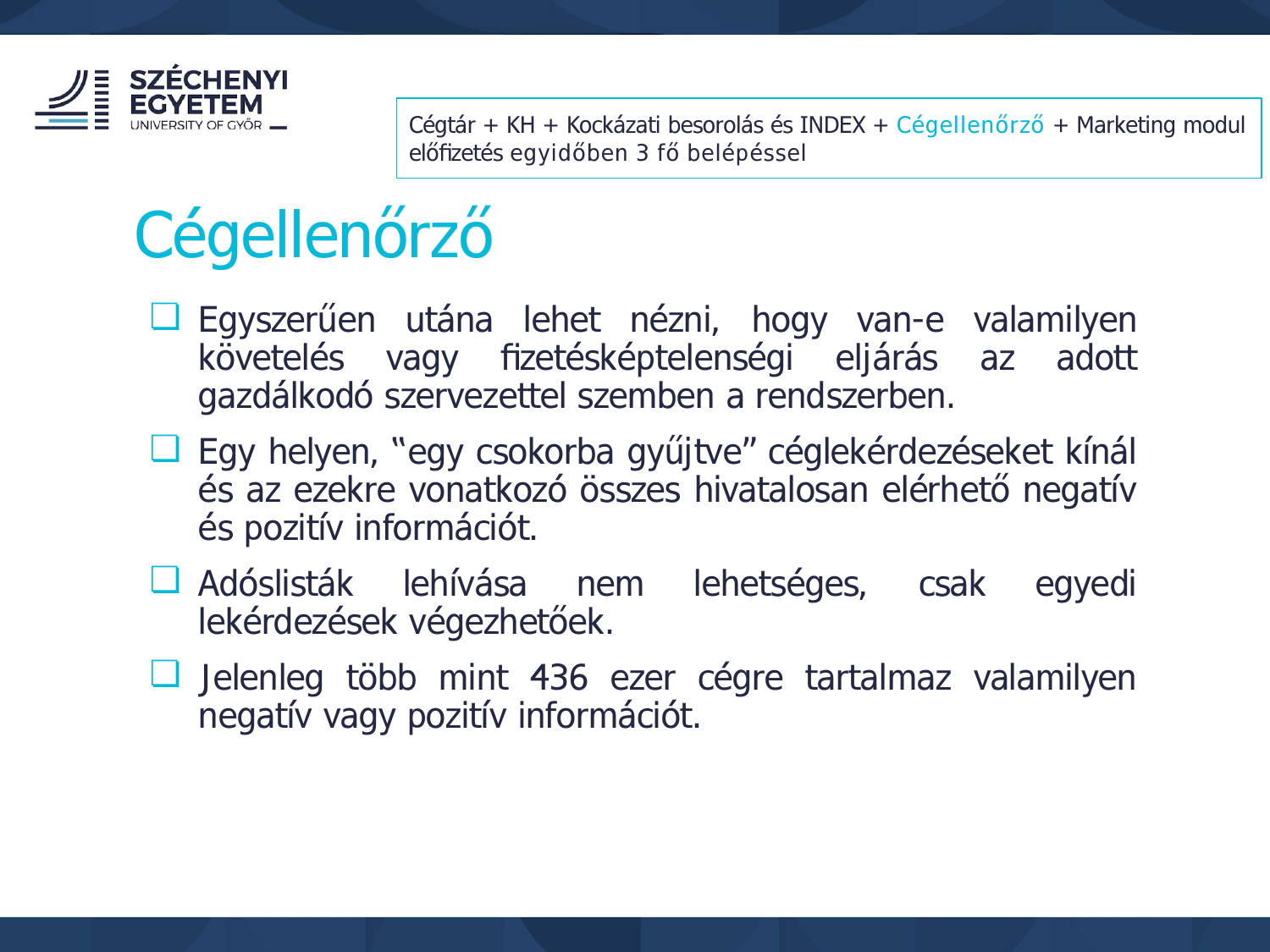

Cégtár + KH + Kockázati besorolás és INDEX + Cégellenőrző + Marketing modul előfizetés egyidőben 3 fő belépéssel
Cégellenőrző
Egyszerűen utána lehet nézni, hogy van-e valamilyen követelés vagy fizetésképtelenségi eljárás az adott gazdálkodó szervezettel szemben a rendszerben.
Egy helyen, “egy csokorba gyűjtve” céglekérdezéseket kínál és az ezekre vonatkozó összes hivatalosan elérhető negatív és pozitív információt.
Adóslisták lehívása nem lehetséges, csak egyedi lekérdezések végezhetőek.
Jelenleg több mint 436 ezer cégre tartalmaz valamilyen negatív vagy pozitív információt.